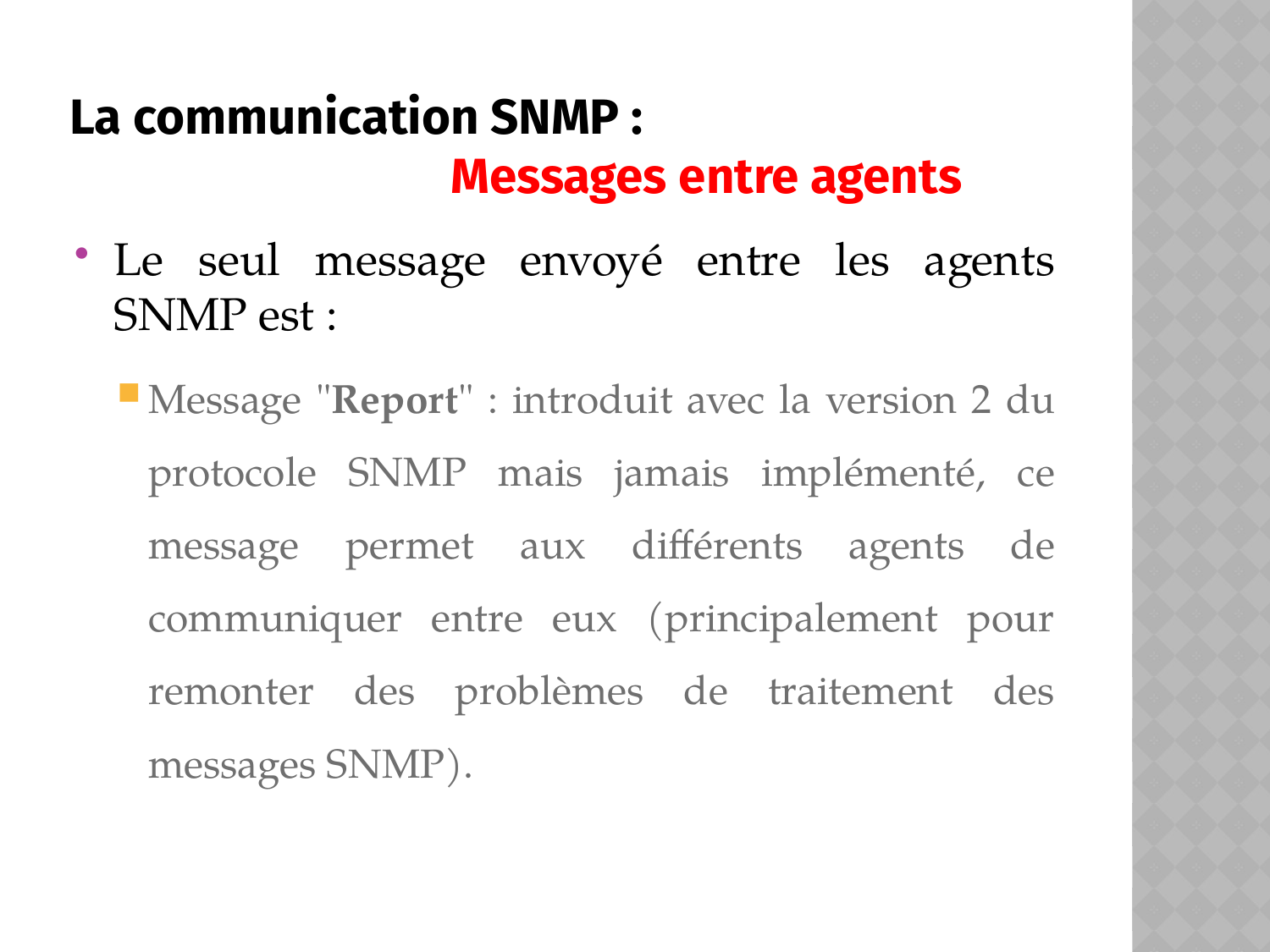

# La communication SNMP : Messages entre agents
Le seul message envoyé entre les agents SNMP est :
Message "Report" : introduit avec la version 2 du protocole SNMP mais jamais implémenté, ce message permet aux différents agents de communiquer entre eux (principalement pour remonter des problèmes de traitement des messages SNMP).